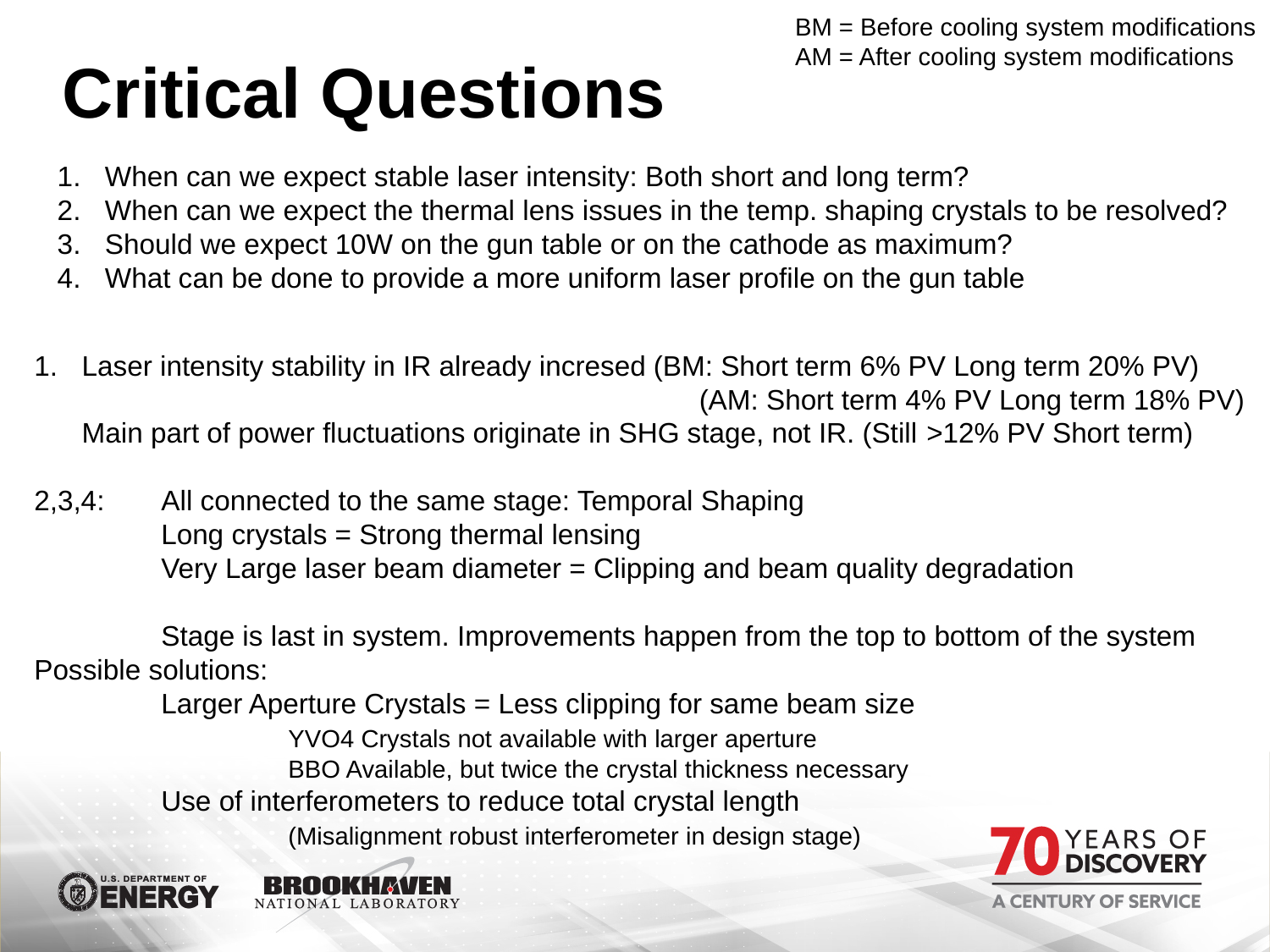

BM = Before cooling system modifications
AM = After cooling system modifications
# Critical Questions
When can we expect stable laser intensity: Both short and long term?
When can we expect the thermal lens issues in the temp. shaping crystals to be resolved?
Should we expect 10W on the gun table or on the cathode as maximum?
What can be done to provide a more uniform laser profile on the gun table
Laser intensity stability in IR already incresed (BM: Short term 6% PV Long term 20% PV)
				              (AM: Short term 4% PV Long term 18% PV)
Main part of power fluctuations originate in SHG stage, not IR. (Still >12% PV Short term)

2,3,4: 	All connected to the same stage: Temporal Shaping
	Long crystals = Strong thermal lensing
	Very Large laser beam diameter = Clipping and beam quality degradation
	Stage is last in system. Improvements happen from the top to bottom of the system
Possible solutions:
	Larger Aperture Crystals = Less clipping for same beam size
		YVO4 Crystals not available with larger aperture
		BBO Available, but twice the crystal thickness necessary
	Use of interferometers to reduce total crystal length
		(Misalignment robust interferometer in design stage)